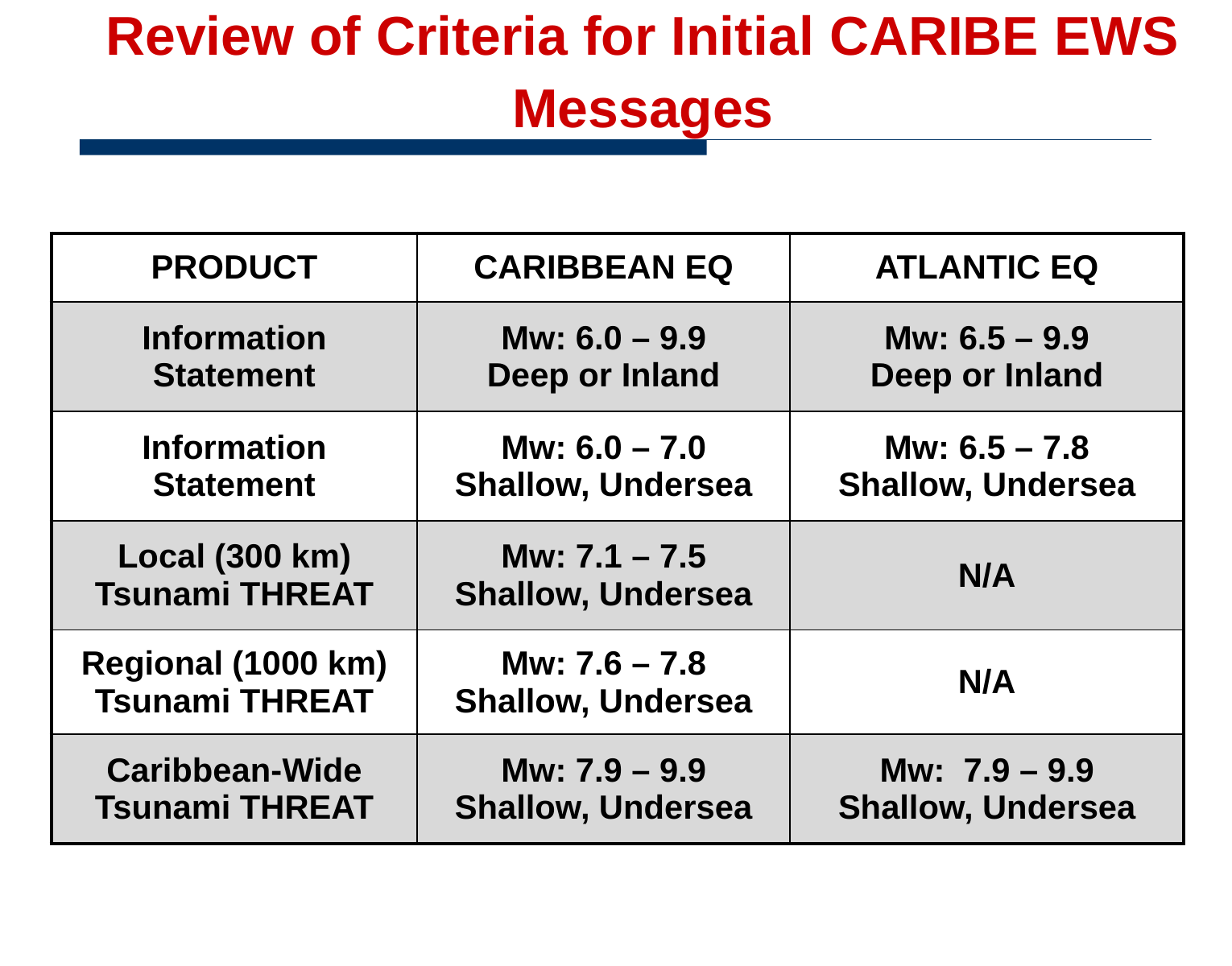

Review of Criteria for Initial CARIBE EWS Messages
| PRODUCT | CARIBBEAN EQ | ATLANTIC EQ |
| --- | --- | --- |
| Information Statement | Mw: 6.0 – 9.9 Deep or Inland | Mw: 6.5 – 9.9 Deep or Inland |
| Information Statement | Mw: 6.0 – 7.0 Shallow, Undersea | Mw: 6.5 – 7.8 Shallow, Undersea |
| Local (300 km) Tsunami threat | Mw: 7.1 – 7.5 Shallow, Undersea | N/A |
| Regional (1000 km) Tsunami threat | Mw: 7.6 – 7.8 Shallow, Undersea | N/A |
| Caribbean-Wide Tsunami threat | Mw: 7.9 – 9.9 Shallow, Undersea | Mw: 7.9 – 9.9 Shallow, Undersea |